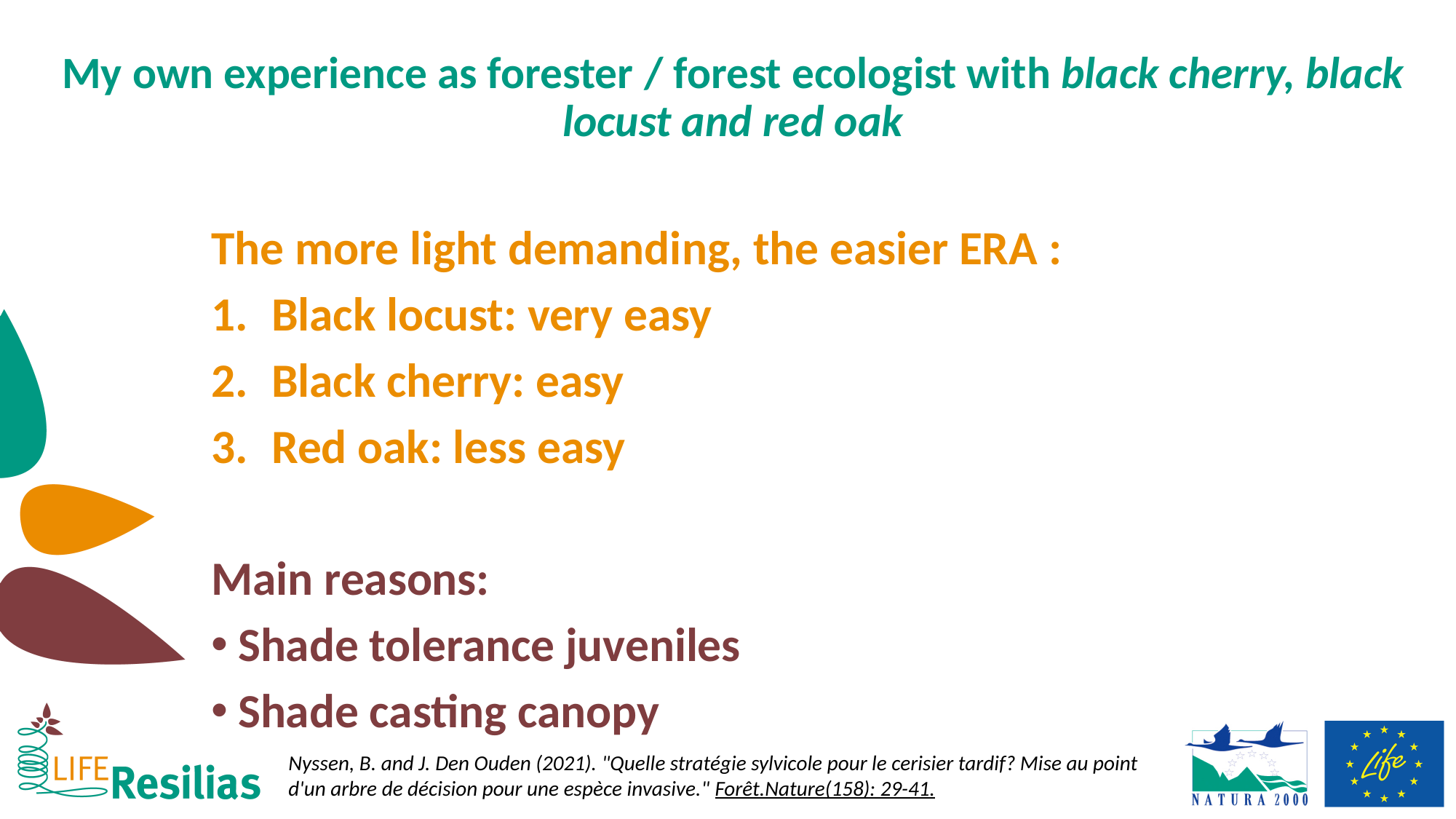

# My own experience as forester / forest ecologist with black cherry, black locust and red oak
The more light demanding, the easier ERA :
Black locust: very easy
Black cherry: easy
Red oak: less easy

Main reasons:
Shade tolerance juveniles
Shade casting canopy

Nyssen, B. and J. Den Ouden (2021). "Quelle stratégie sylvicole pour le cerisier tardif? Mise au point d'un arbre de décision pour une espèce invasive." Forêt.Nature(158): 29-41.